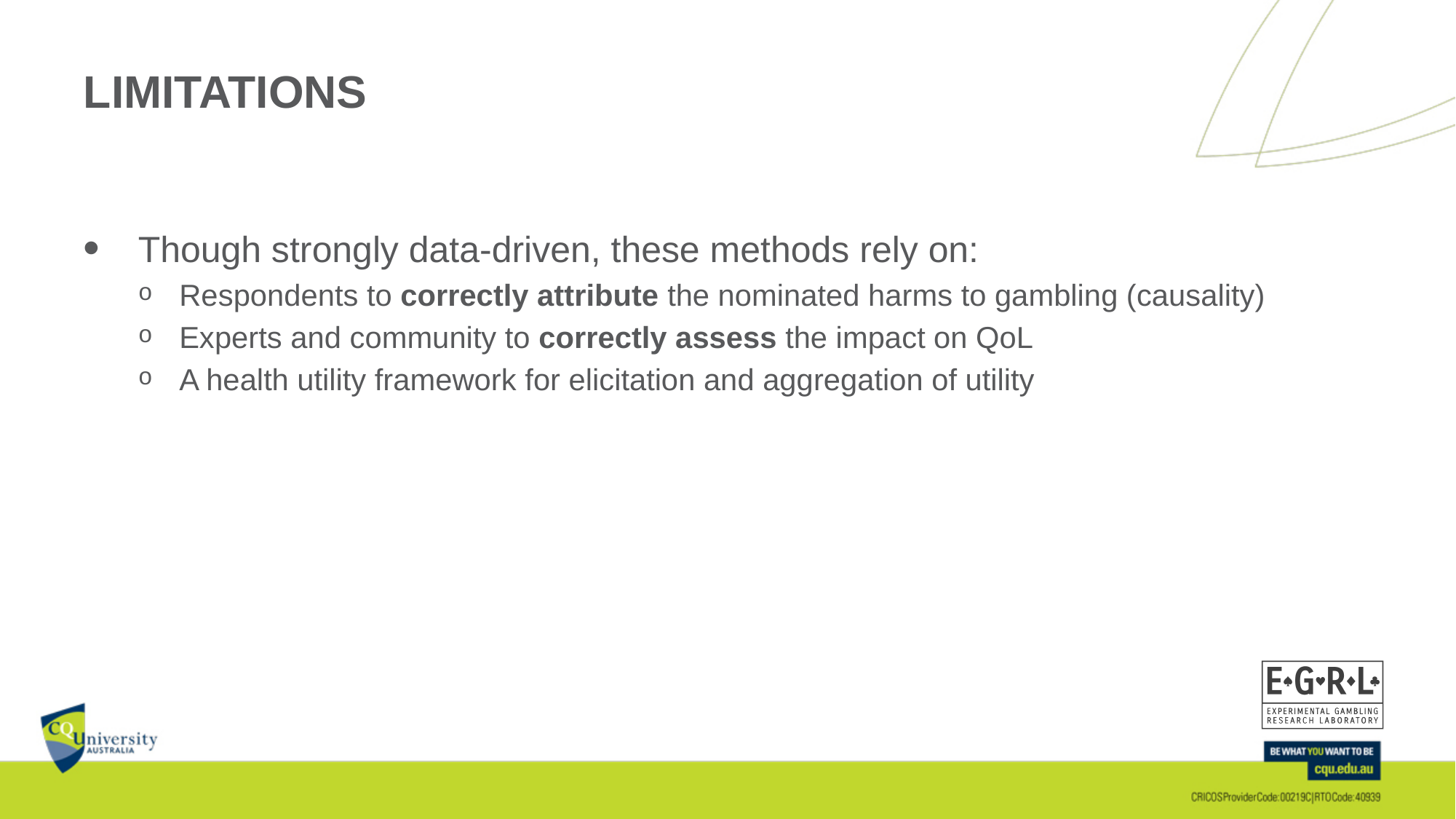

# Limitations
Though strongly data-driven, these methods rely on:
Respondents to correctly attribute the nominated harms to gambling (causality)
Experts and community to correctly assess the impact on QoL
A health utility framework for elicitation and aggregation of utility